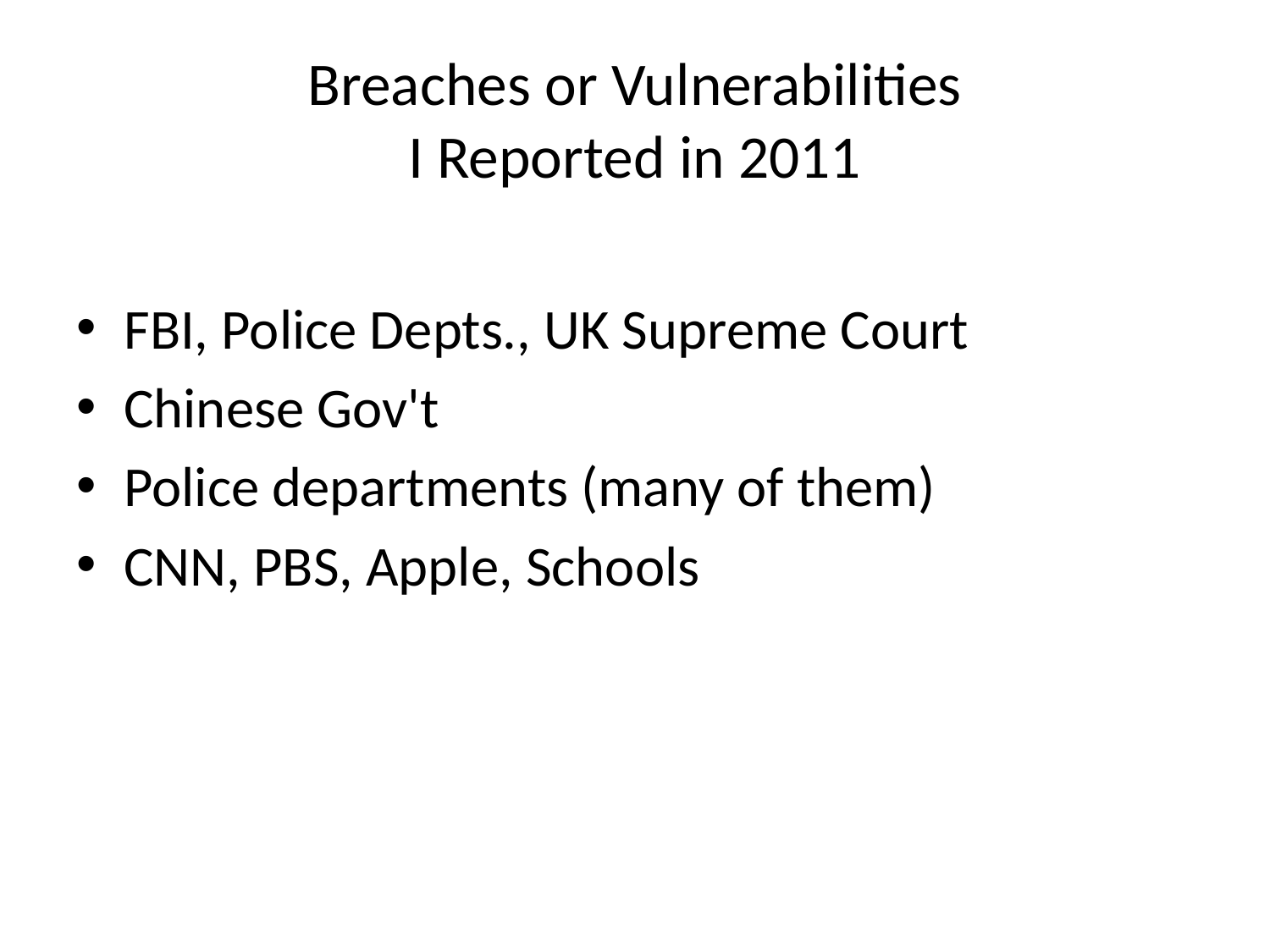

# Breaches or Vulnerabilities I Reported in 2011
FBI, Police Depts., UK Supreme Court
Chinese Gov't
Police departments (many of them)
CNN, PBS, Apple, Schools